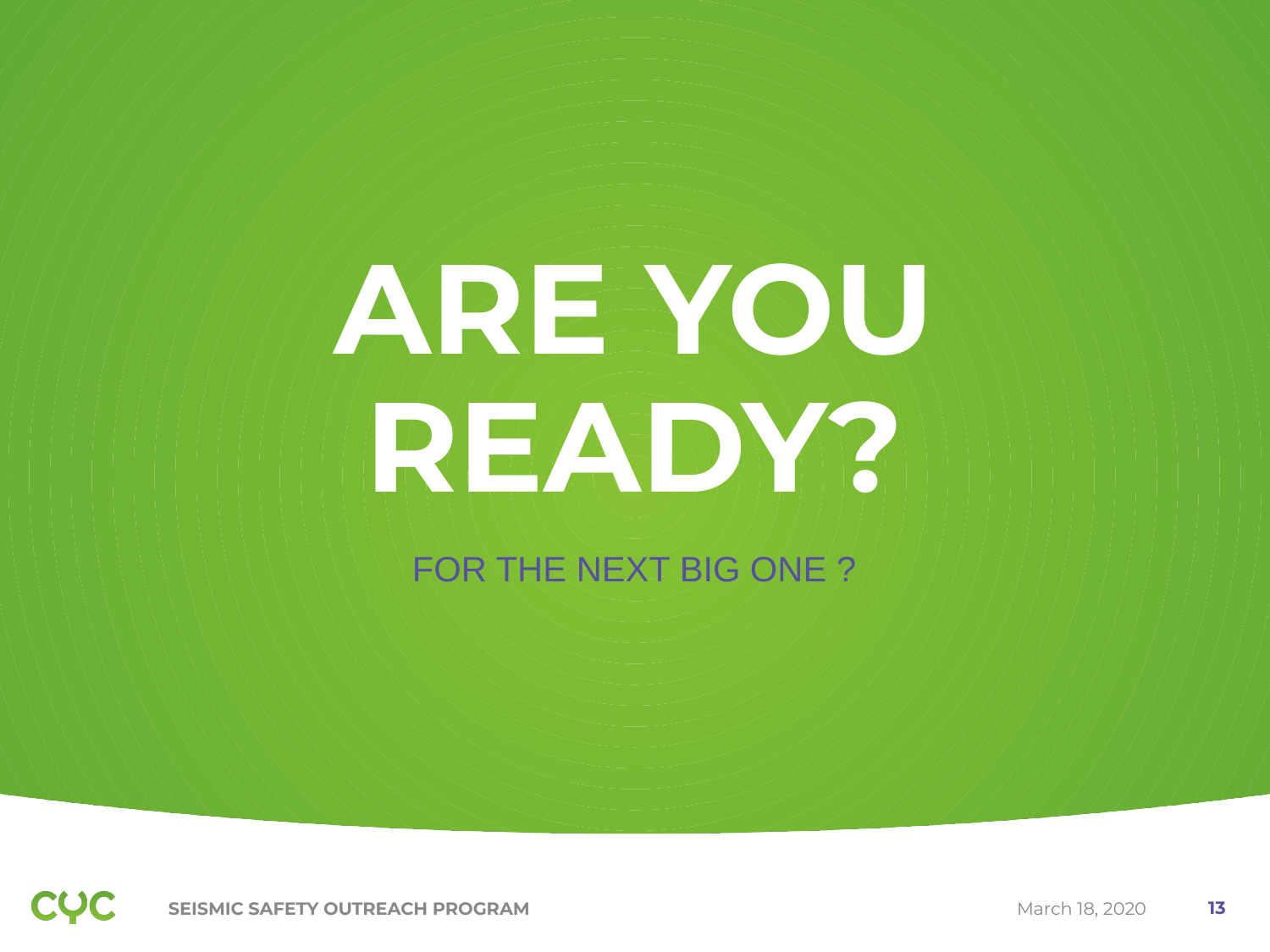

# ARE YOU READY?
FOR THE NEXT BIG ONE ?
SEISMIC SAFETY OUTREACH PROGRAM
March 18, 2020
13